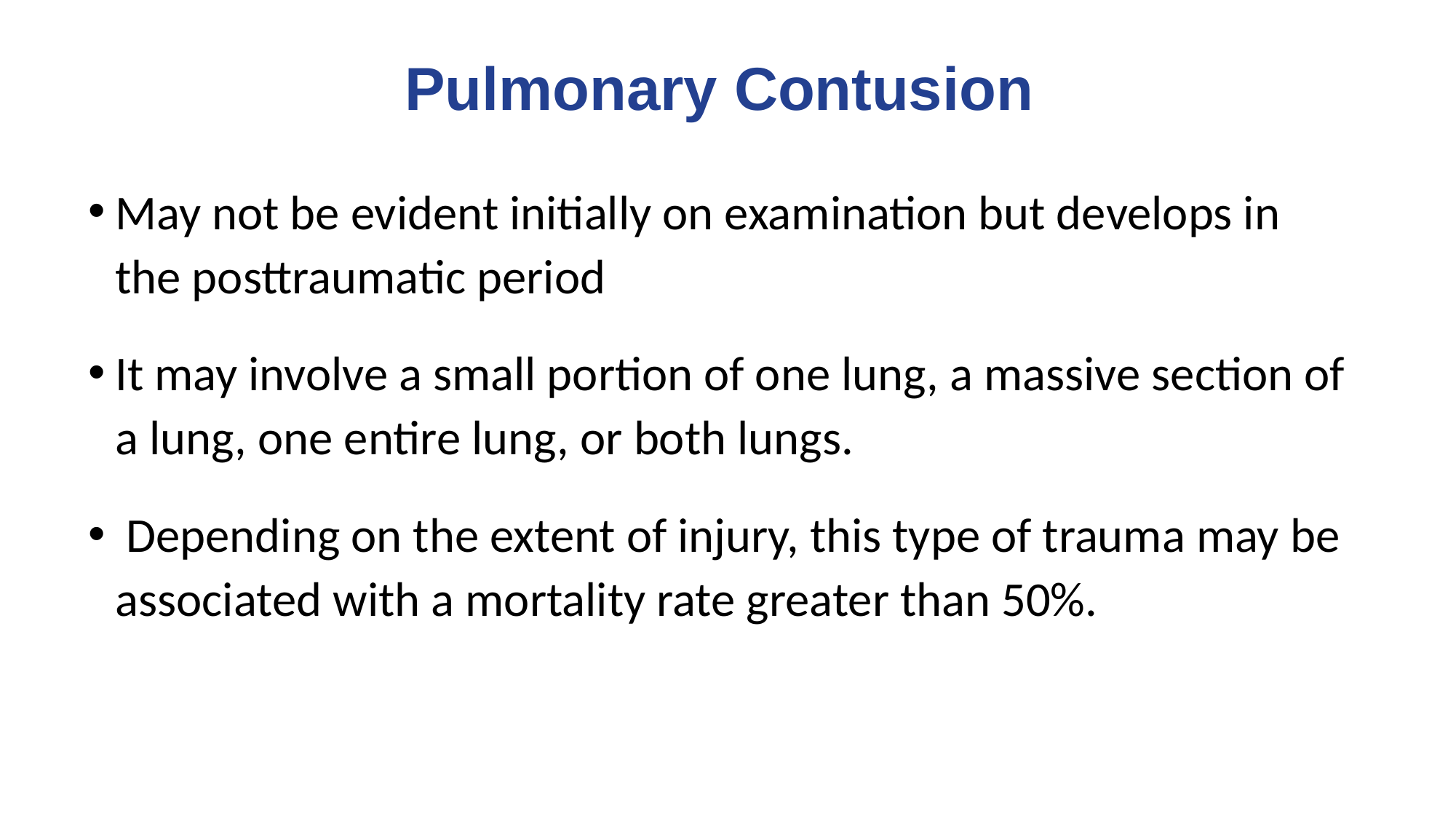

# Pulmonary Contusion
May not be evident initially on examination but develops in the posttraumatic period
It may involve a small portion of one lung, a massive section of a lung, one entire lung, or both lungs.
 Depending on the extent of injury, this type of trauma may be associated with a mortality rate greater than 50%.